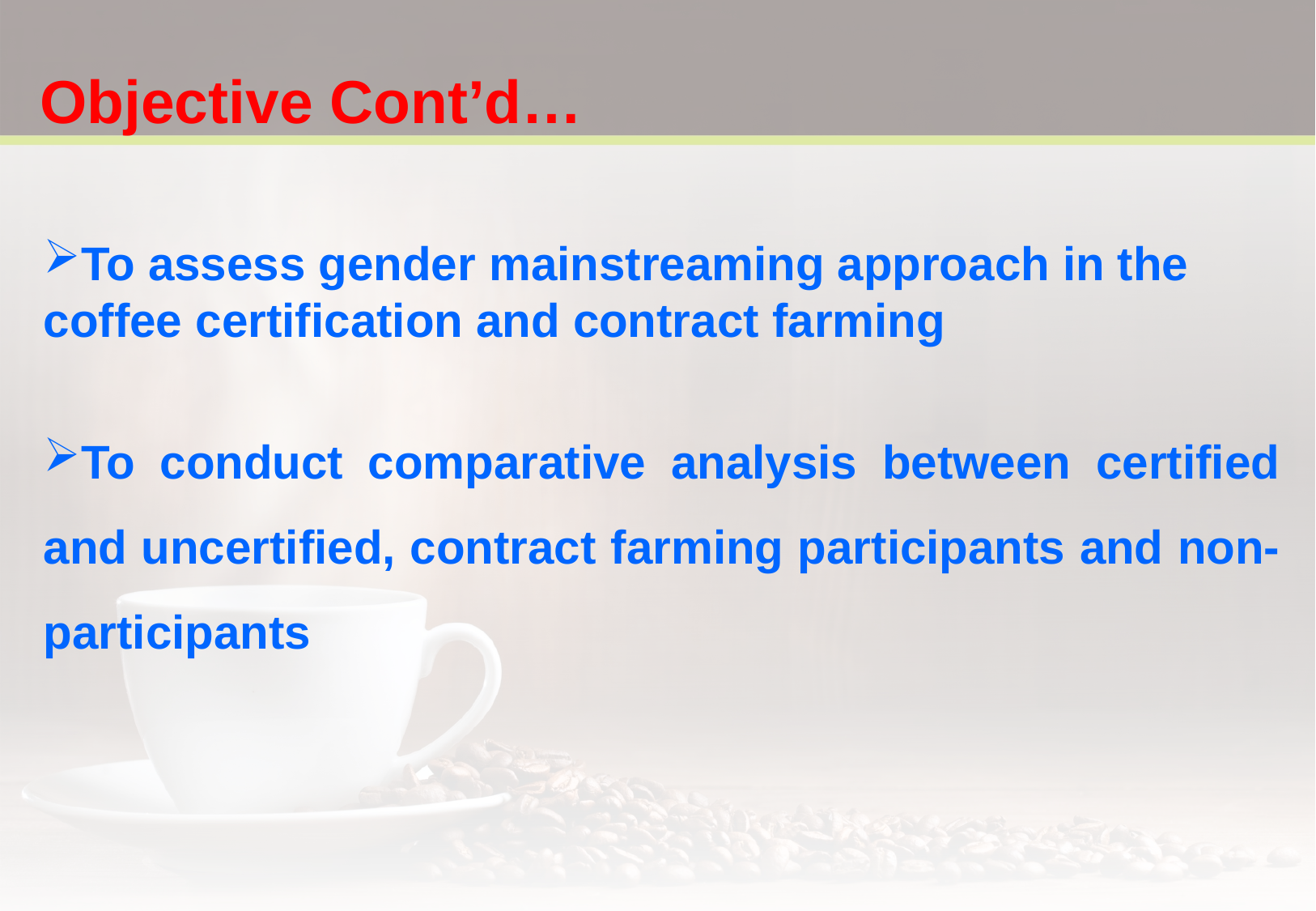

Objective Cont’d…

To assess gender mainstreaming approach in the coffee certification and contract farming

To conduct comparative analysis between certified and uncertified, contract farming participants and non-participants